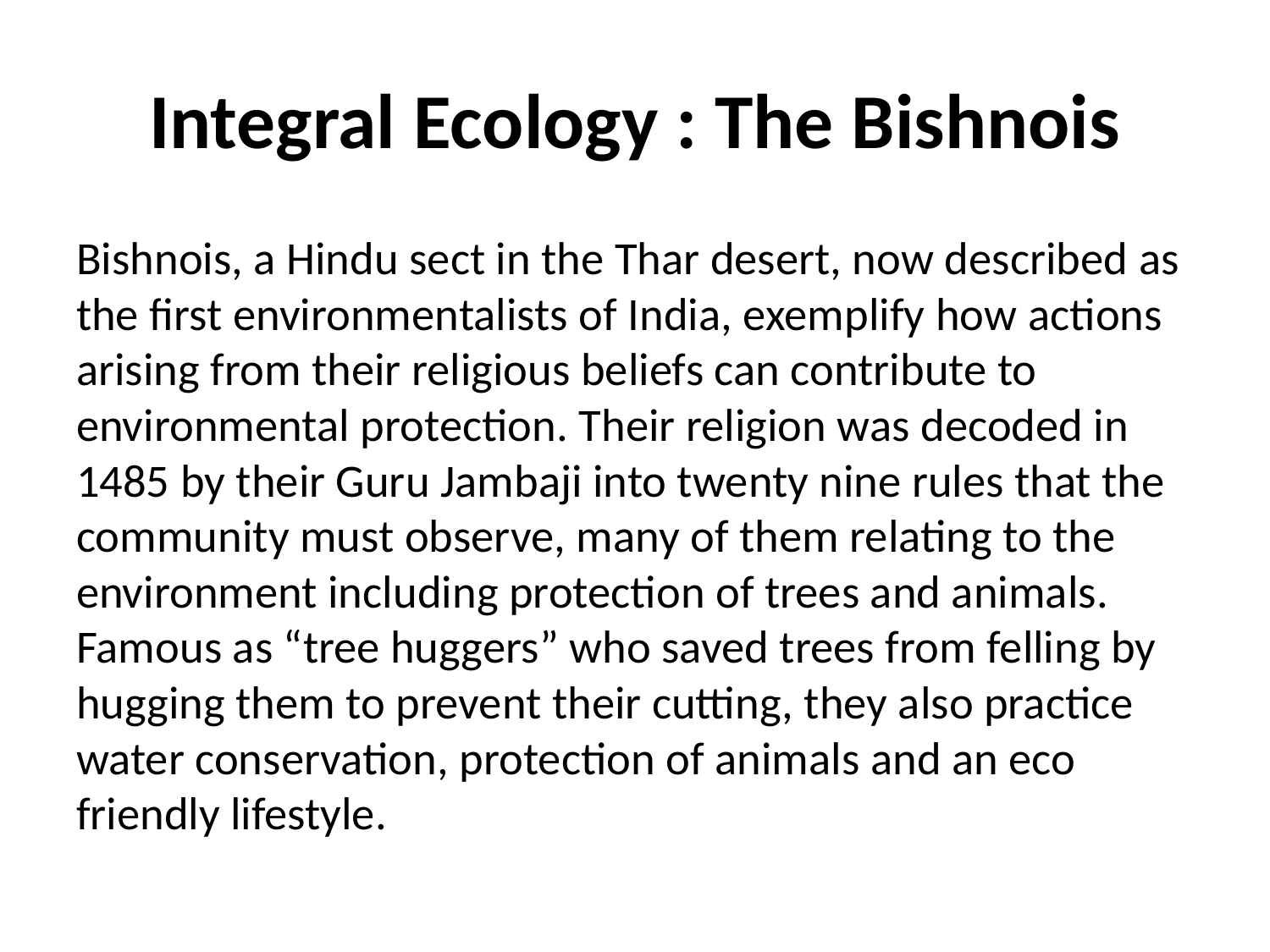

# Integral Ecology : The Bishnois
Bishnois, a Hindu sect in the Thar desert, now described as the first environmentalists of India, exemplify how actions arising from their religious beliefs can contribute to environmental protection. Their religion was decoded in 1485 by their Guru Jambaji into twenty nine rules that the community must observe, many of them relating to the environment including protection of trees and animals.  Famous as “tree huggers” who saved trees from felling by hugging them to prevent their cutting, they also practice water conservation, protection of animals and an eco friendly lifestyle.